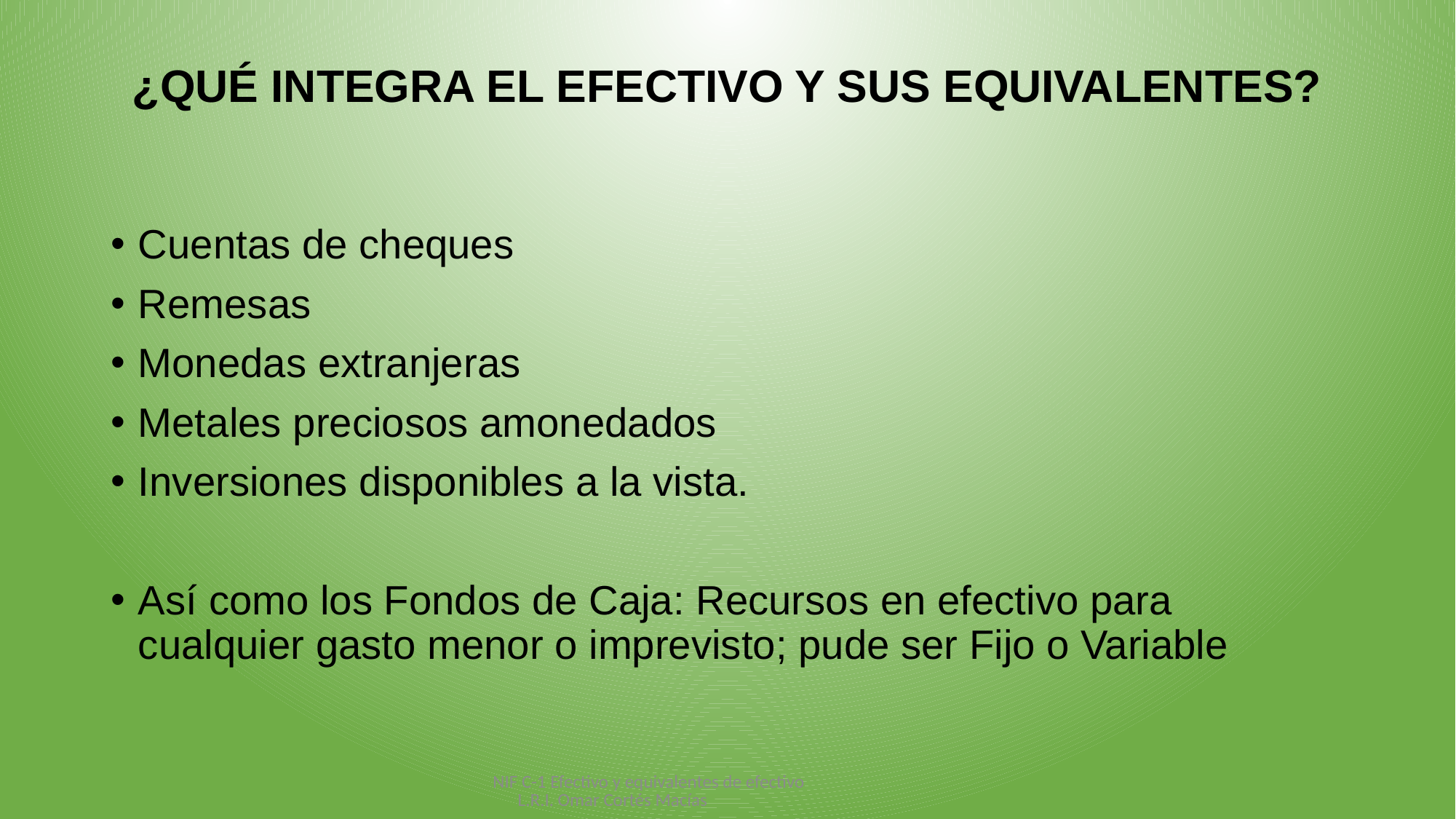

¿QUÉ INTEGRA EL EFECTIVO Y SUS EQUIVALENTES?
Cuentas de cheques
Remesas
Monedas extranjeras
Metales preciosos amonedados
Inversiones disponibles a la vista.

Así como los Fondos de Caja: Recursos en efectivo para cualquier gasto menor o imprevisto; pude ser Fijo o Variable

NIF C-1 Efectivo y equivalentes de efectivo                                           L.R.I. Omar Cortés Macías